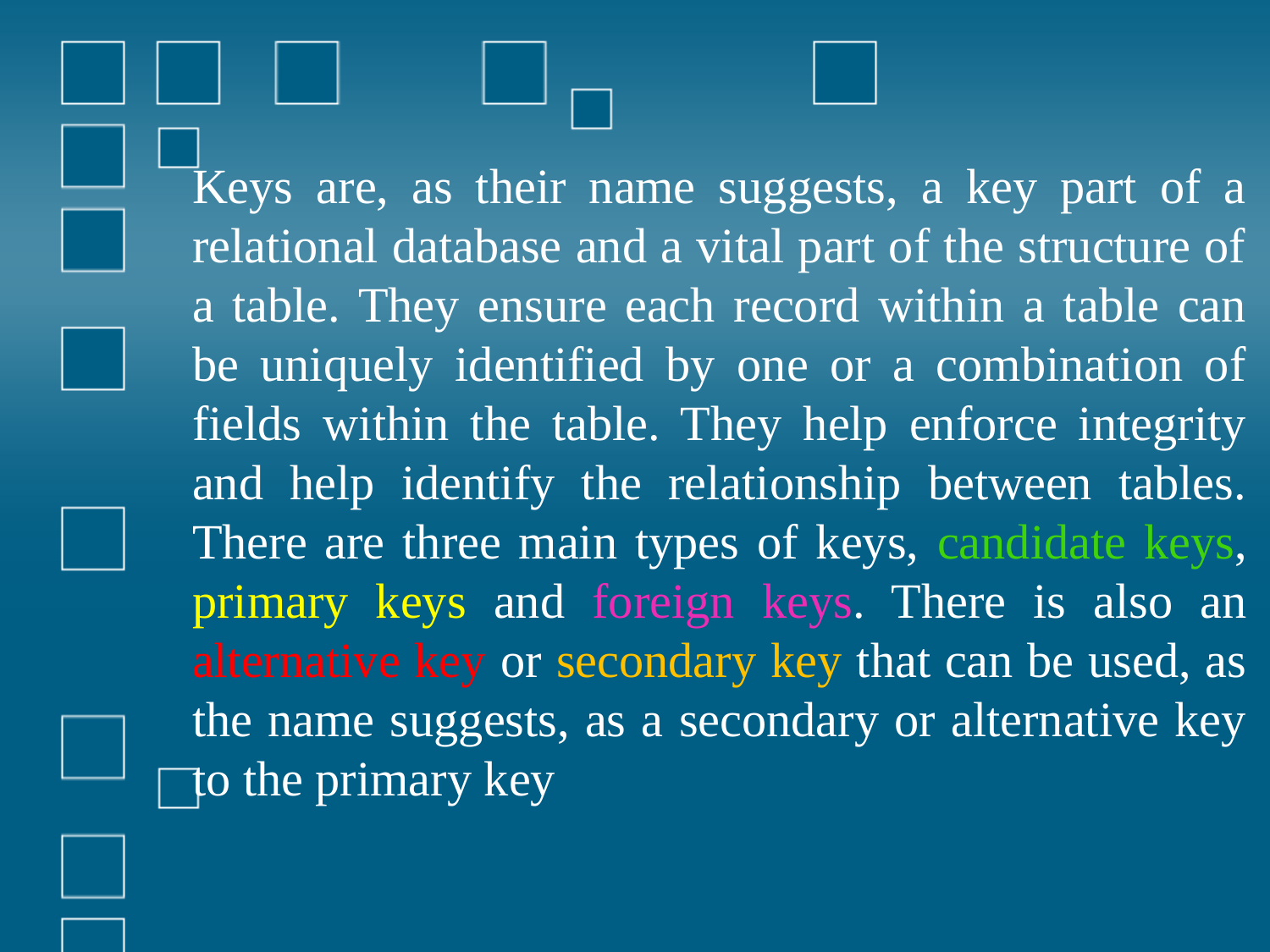

Keys are, as their name suggests, a key part of a relational database and a vital part of the structure of a table. They ensure each record within a table can be uniquely identified by one or a combination of fields within the table. They help enforce integrity and help identify the relationship between tables. There are three main types of keys, candidate keys, primary keys and foreign keys. There is also an alternative key or secondary key that can be used, as the name suggests, as a secondary or alternative key to the primary key